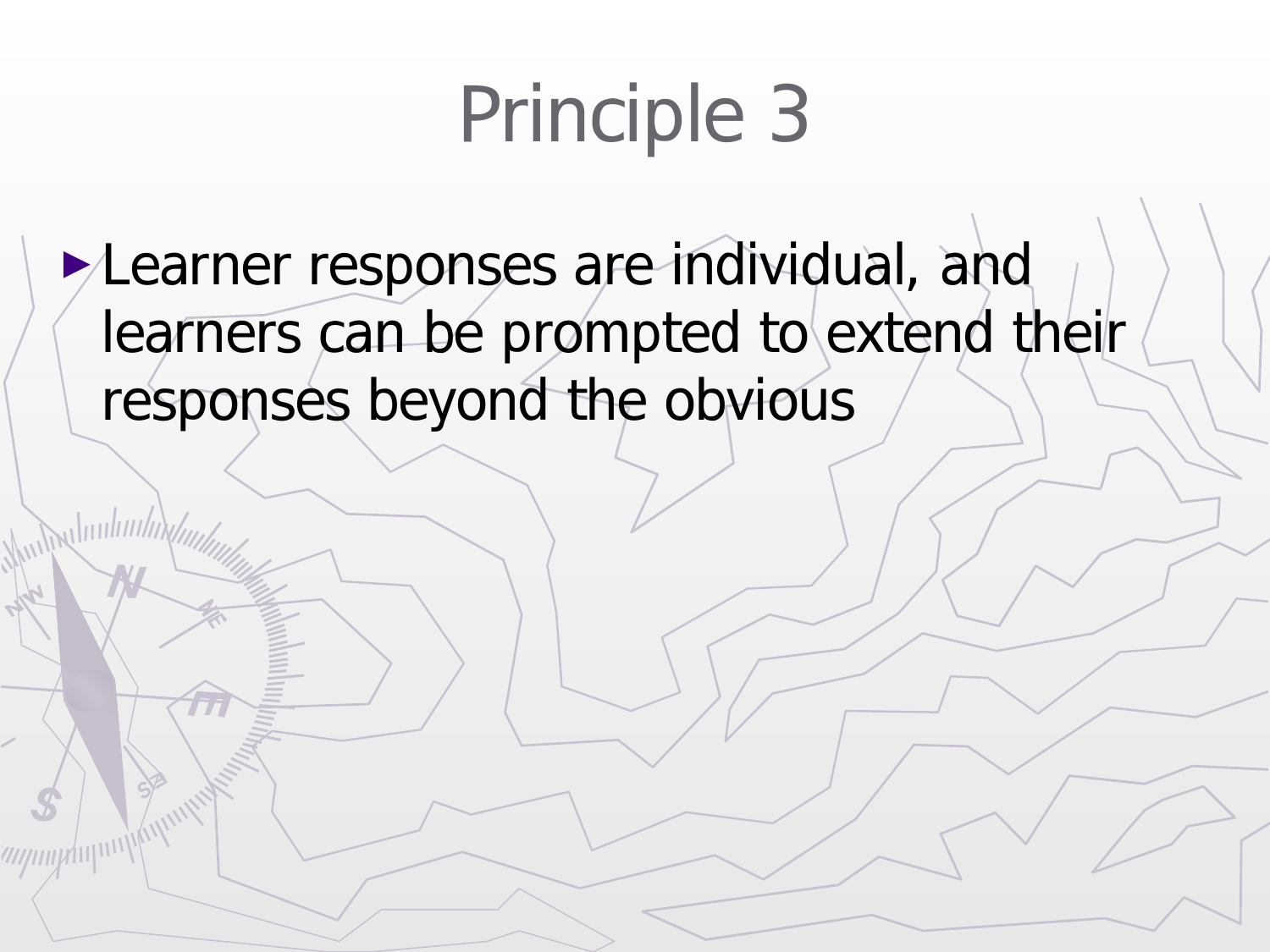

# Principle 3
Learner responses are individual, and learners can be prompted to extend their responses beyond the obvious